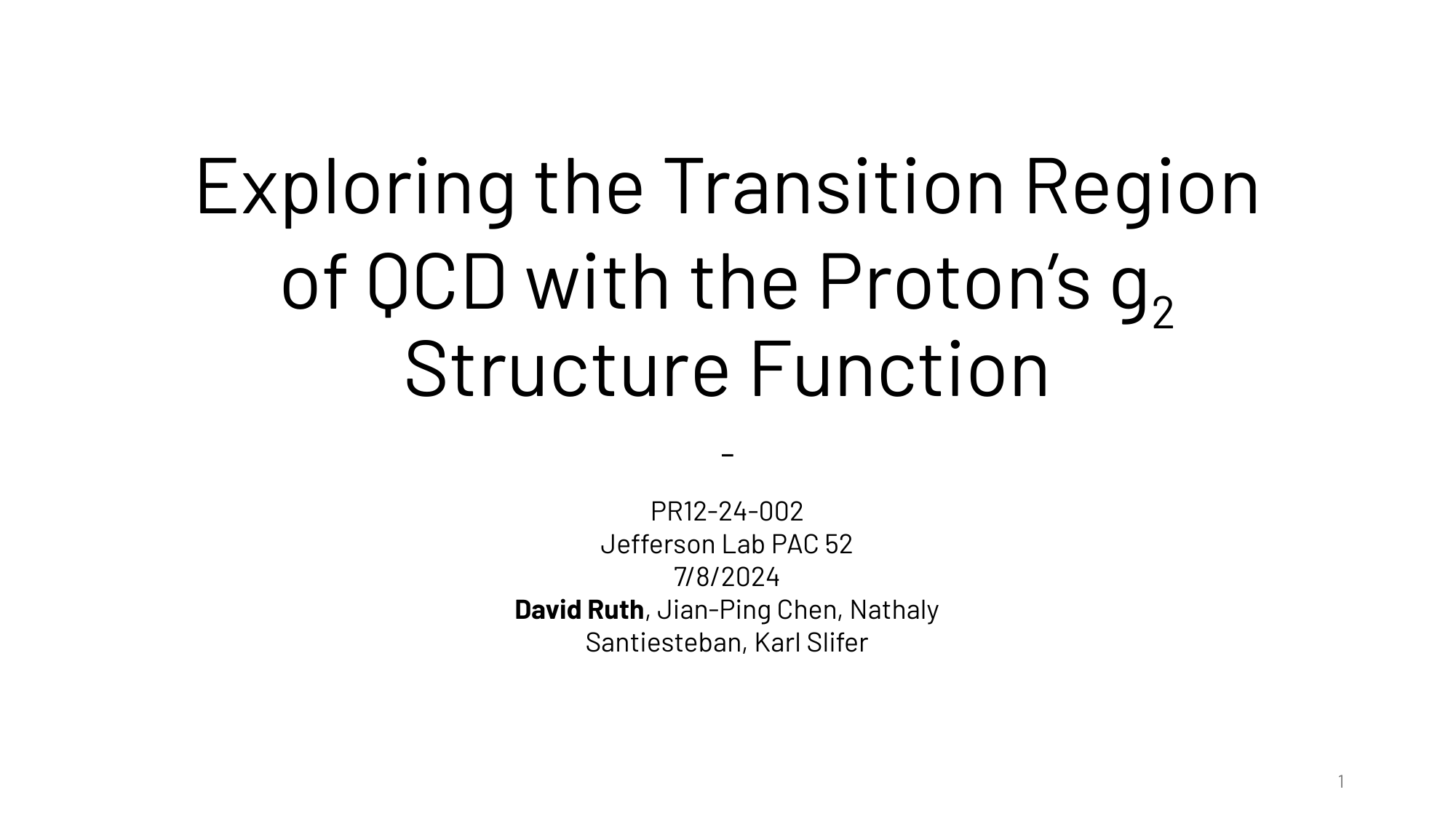

# Exploring the Transition Region of QCD with the Proton’s g2 Structure Function
-
PR12-24-002
Jefferson Lab PAC 52
7/8/2024
David Ruth, Jian-Ping Chen, Nathaly Santiesteban, Karl Slifer

1